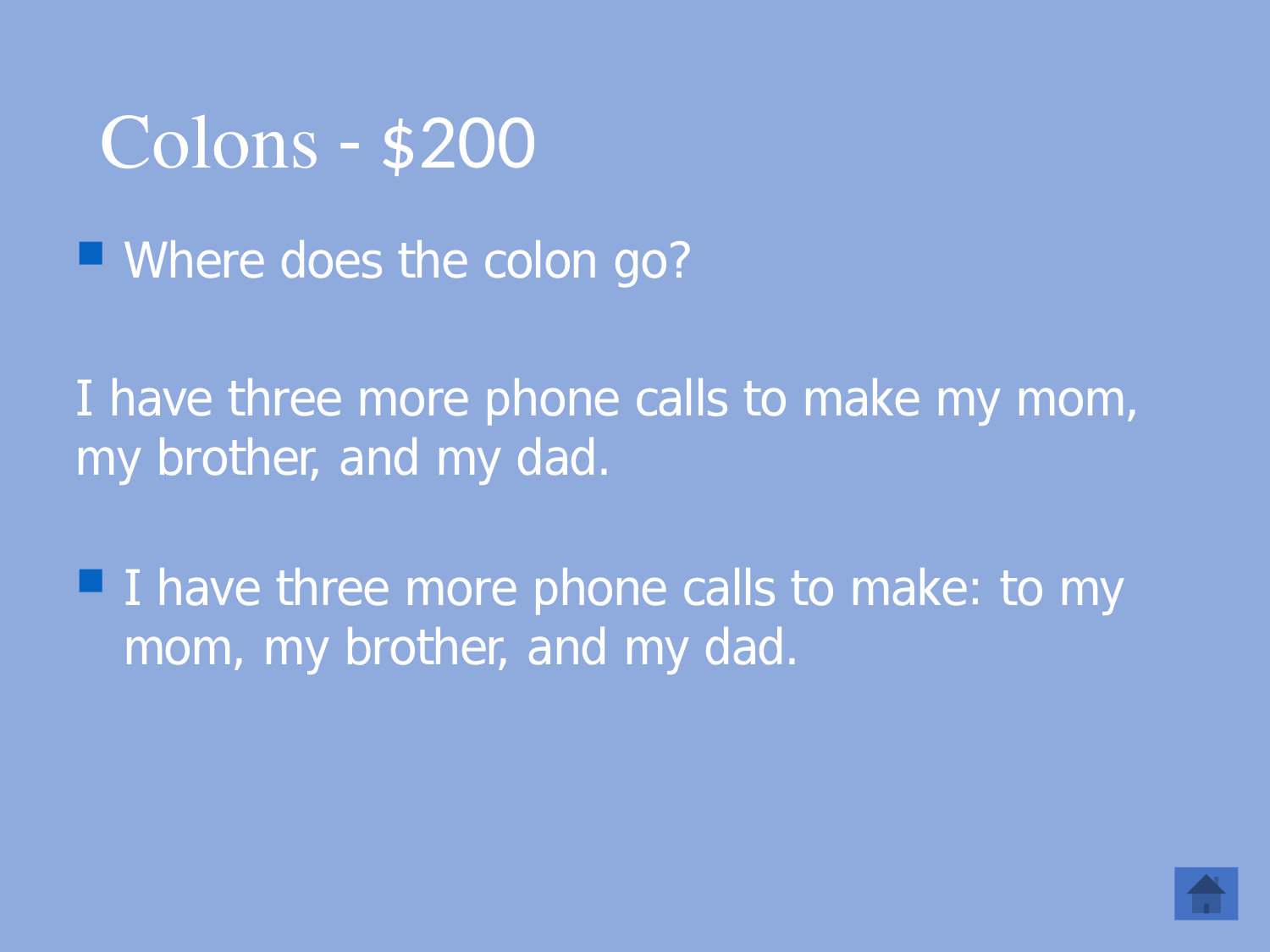

# Colons - $200
Where does the colon go?

I have three more phone calls to make my mom, my brother, and my dad.
I have three more phone calls to make: to my mom, my brother, and my dad.